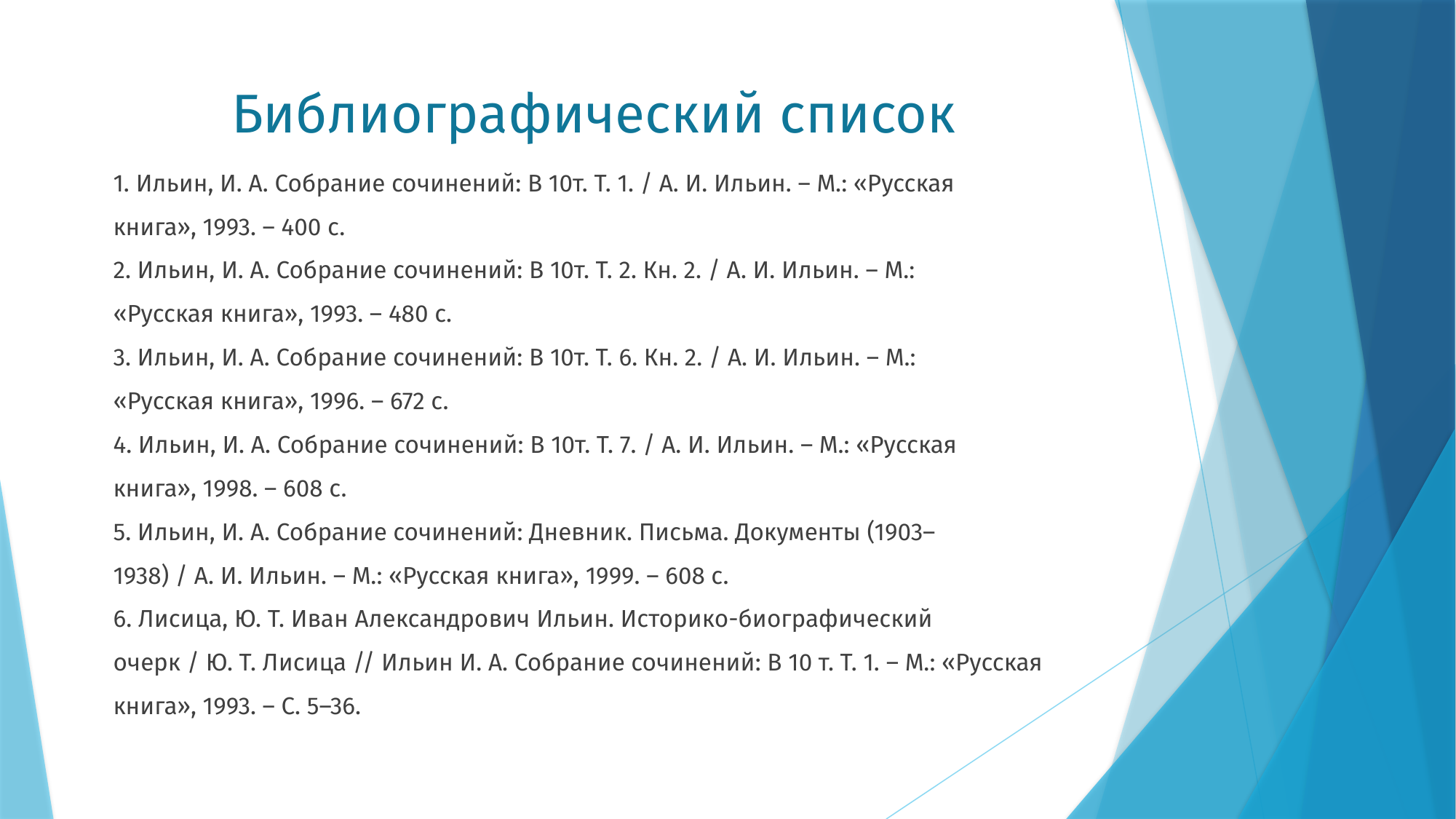

# Библиографический список
1. Ильин, И. А. Собрание сочинений: В 10т. Т. 1. / А. И. Ильин. – М.: «Русская
книга», 1993. – 400 с.
2. Ильин, И. А. Собрание сочинений: В 10т. Т. 2. Кн. 2. / А. И. Ильин. – М.:
«Русская книга», 1993. – 480 с.
3. Ильин, И. А. Собрание сочинений: В 10т. Т. 6. Кн. 2. / А. И. Ильин. – М.:
«Русская книга», 1996. – 672 с.
4. Ильин, И. А. Собрание сочинений: В 10т. Т. 7. / А. И. Ильин. – М.: «Русская
книга», 1998. – 608 с.
5. Ильин, И. А. Собрание сочинений: Дневник. Письма. Документы (1903–
1938) / А. И. Ильин. – М.: «Русская книга», 1999. – 608 с.
6. Лисица, Ю. Т. Иван Александрович Ильин. Историко-биографический
очерк / Ю. Т. Лисица // Ильин И. А. Собрание сочинений: В 10 т. Т. 1. – М.: «Русская книга», 1993. – С. 5–36.